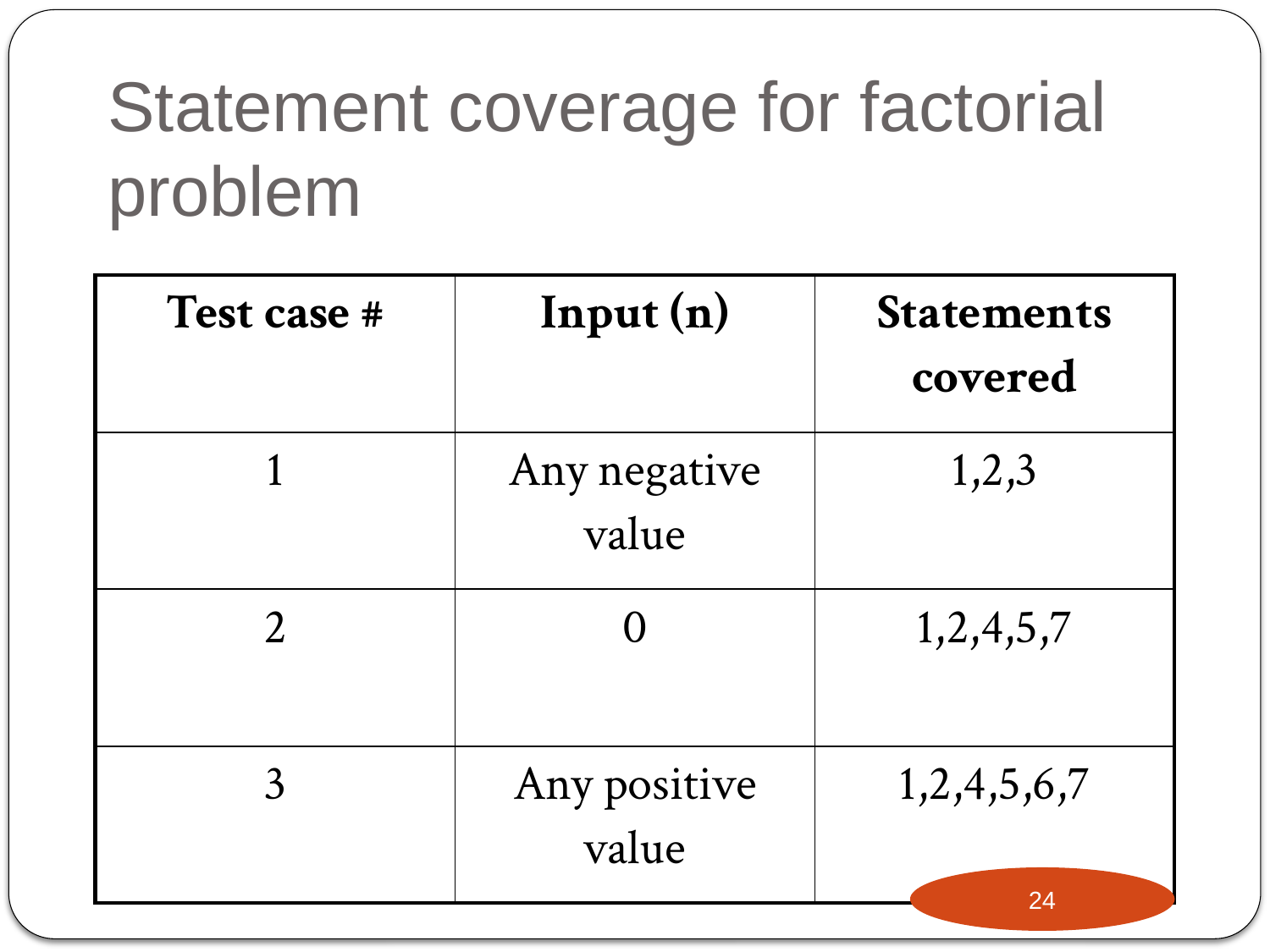

# Statement coverage for factorial problem
| Test case # | Input (n) | Statements covered |
| --- | --- | --- |
| 1 | Any negative value | 1,2,3 |
| 2 | 0 | 1,2,4,5,7 |
| 3 | Any positive value | 1,2,4,5,6,7 |
24